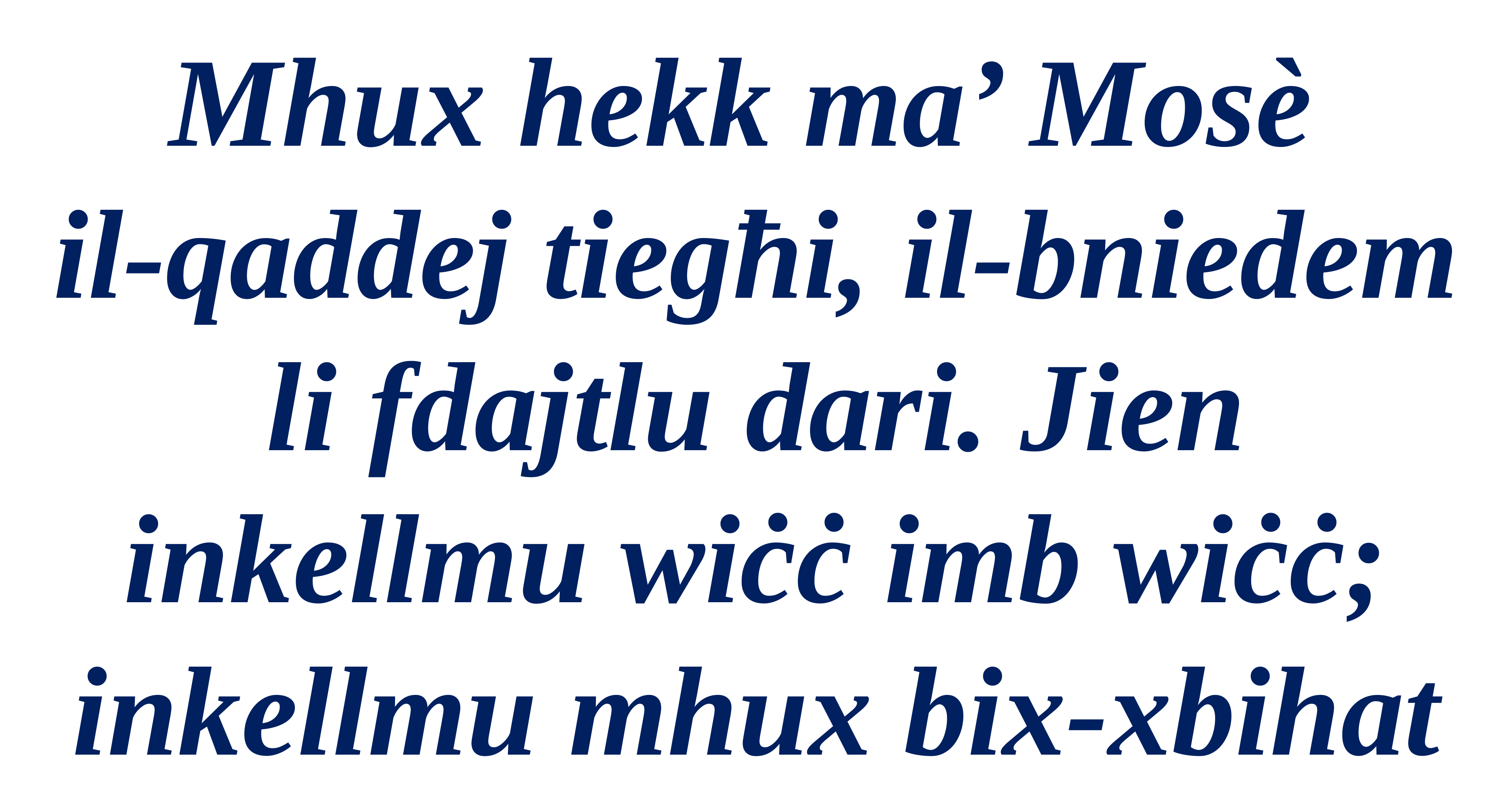

Mhux hekk ma’ Mosè
il-qaddej tiegħi, il-bniedem li fdajtlu dari. Jien inkellmu wiċċ imb wiċċ;
inkellmu mhux bix-xbihat